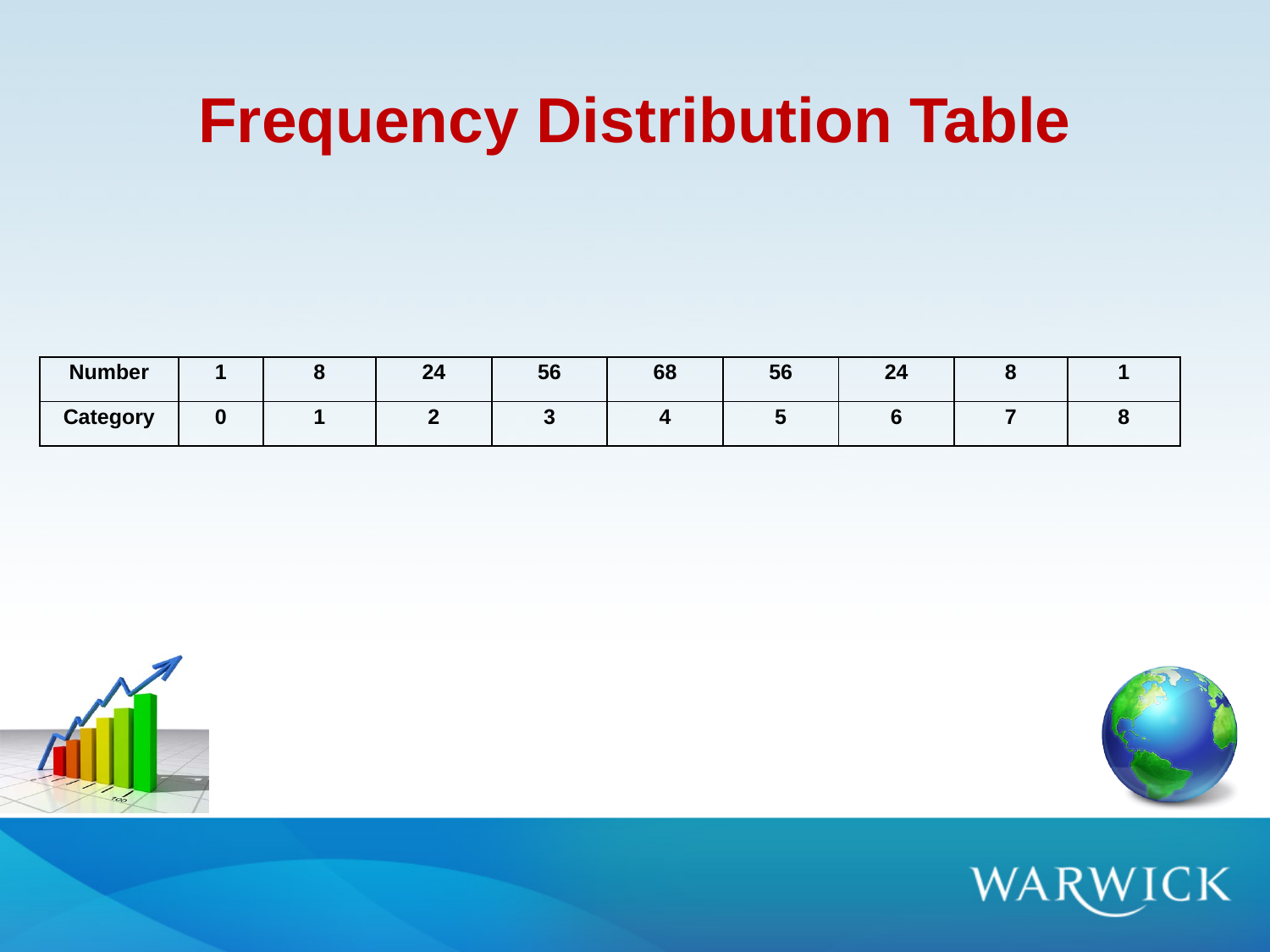

# Frequency Distribution Table
| Number | 1 | 8 | 24 | 56 | 68 | 56 | 24 | 8 | 1 |
| --- | --- | --- | --- | --- | --- | --- | --- | --- | --- |
| Category | 0 | 1 | 2 | 3 | 4 | 5 | 6 | 7 | 8 |